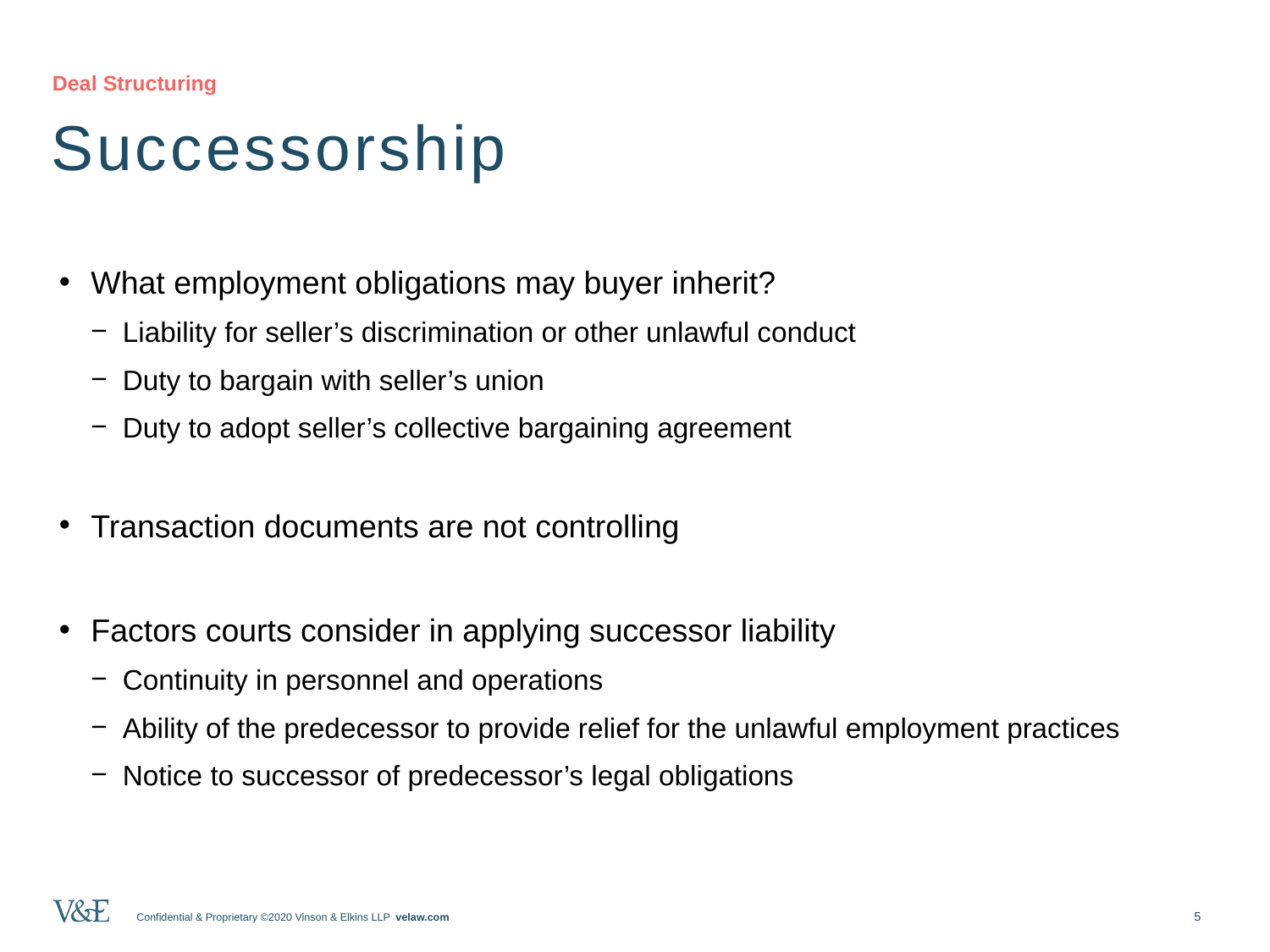

# Deal Structuring
Successorship

What employment obligations may buyer inherit?
Liability for seller’s discrimination or other unlawful conduct
Duty to bargain with seller’s union
Duty to adopt seller’s collective bargaining agreement

Transaction documents are not controlling

Factors courts consider in applying successor liability
Continuity in personnel and operations
Ability of the predecessor to provide relief for the unlawful employment practices
Notice to successor of predecessor’s legal obligations